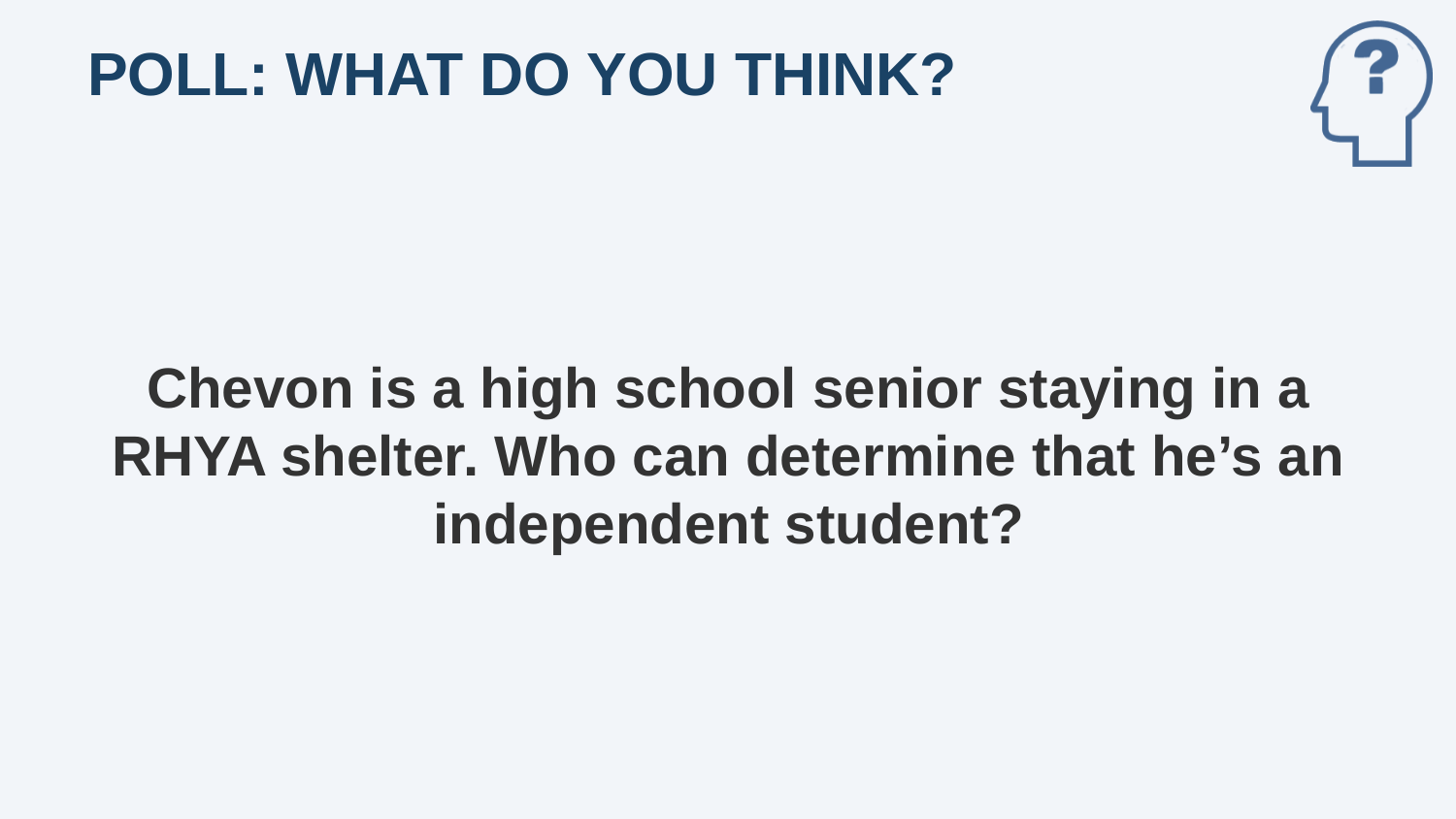

# Poll: What do you think?
Chevon is a high school senior staying in a RHYA shelter. Who can determine that he’s an independent student?